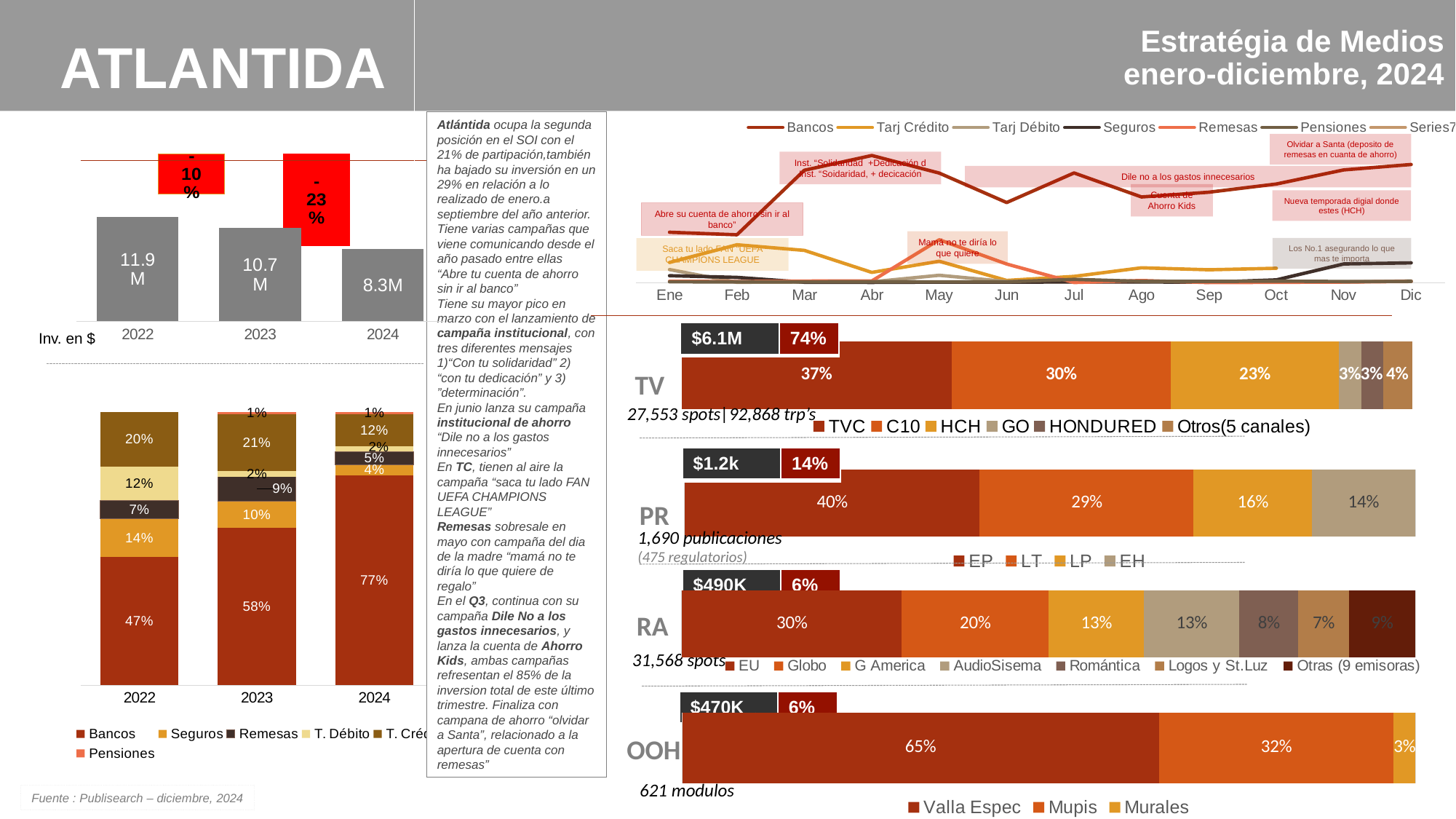

# Estratégia de Medios enero-diciembre, 2024
ATLANTIDA

### Chart

| Category | Bancos | Tarj Crédito | Tarj Débito | Seguros | Remesas | Pensiones |  |
|---|---|---|---|---|---|---|---|
| Ene | 269792.0897841655 | 107890.7323501321 | 70106.26067528478 | 37177.03692802591 | 7409.688699945899 | 4446.62538898835 | None |
| Feb | 256145.96844215773 | 202838.77316127252 | 1944.9796413175586 | 28143.665003609796 | 5960.72858832033 | 3884.287606947036 | None |
| Mar | 601654.9381641584 | 172686.43554684435 | 3641.3086440084508 | 2182.0323441156465 | 8507.96946493356 | 4216.70665979752 | None |
| Abr | 680568.5015681199 | 54769.74415520941 | 4292.172491712464 | 1193.81918390277 | 9130.415744823735 | 5286.91352871225 | None |
| May | 586496.1097529011 | 114395.62719124011 | 39432.617111368476 | 2974.03004134509 | 229337.80152685675 | 4214.62543002048 | None |
| Jun | 428742.3108814001 | 11742.029717816173 | 5841.708718112162 | 2611.315413245382 | 99636.22479656657 | 4215.22802113296 | None |
| Jul | 587125.0281965719 | 33506.218279834335 | 4155.323087052762 | 3742.401065299404 | 839.2328990201861 | 17572.87286143905 | None |
| Ago | 458715.55186025135 | 79430.70690801009 | 4984.72245003321 | 3828.1684677274416 | 11288.054238858587 | 7055.522667626141 | None |
| Sep | 483964.9840434605 | 68819.11781279906 | 7028.630581109892 | 2173.9404873506755 | 485.2041570098062 | 6651.6932314262085 | None |
| Oct | 527982.8273669723 | 76954.56978905166 | 3841.405450078272 | 14928.613601936473 | 1641.137738363114 | 7846.3809582275235 | None |
| Nov | 603351.5987240591 | None | 2571.1046604537955 | 100148.7388422763 | 3422.4139815831995 | 6188.363911286808 | None |
| Dic | 632522.9667549735 | None | 9063.001850807897 | 105981.95662106335 | 6323.092220838207 | 6514.650002877706 | None |
Atlántida ocupa la segunda posición en el SOI con el 21% de partipación,también ha bajado su inversión en un 29% en relación a lo realizado de enero.a septiembre del año anterior.
Tiene varias campañas que viene comunicando desde el año pasado entre ellas “Abre tu cuenta de ahorro sin ir al banco”
Tiene su mayor pico en marzo con el lanzamiento de campaña institucional, con tres diferentes mensajes 1)“Con tu solidaridad” 2) “con tu dedicación” y 3) ”determinación”.
En junio lanza su campaña  institucional de ahorro “Dile no a los gastos innecesarios”
En TC, tienen al aire la campaña “saca tu lado FAN UEFA CHAMPIONS LEAGUE”
Remesas sobresale en mayo con campaña del dia de la madre “mamá no te diría lo que quiere de regalo”
En el Q3, continua con su campaña Dile No a los gastos innecesarios, y lanza la cuenta de Ahorro Kids, ambas campañas refresentan el 85% de la inversion total de este último trimestre. Finaliza con campana de ahorro “olvidar a Santa”, relacionado a la apertura de cuenta con remesas”
Olvidar a Santa (deposito de remesas en cuanta de ahorro)

### Chart

| Category | 2021-2022 | 2022-2023 |
|---|---|---|
| Variacion | -0.1 | -0.23 |
Inst. “Solidaridad  +Dedicación d
Inst. “Soidaridad, + decicación
Dile no a los gastos innecesarios
Cuenta de Ahorro Kids
Nueva temporada digial donde estes (HCH)

### Chart

| Category | Atlántida |
|---|---|
| 2022 | 11921933.0 |
| 2023 | 10702553.62333876 |
| 2024 | 8287695.535584442 |
Abre su cuenta de ahorro sin ir al banco”
Mamá no te diría lo que quiere
Los No.1 asegurando lo que mas te importa
Saca tu lado FAN “UEFA CHAMPIONS LEAGUE
| $6.1M | 74% |
| --- | --- |

Inv. en $

### Chart

| Category | TVC | C10 | HCH | GO | HONDURED | Otros(5 canales) |
|---|---|---|---|---|---|---|
| Series 1 | 0.37 | 0.3 | 0.23 | 0.03 | 0.03 | 0.04 |
TV
27,553 spots|92,868 trp’s

### Chart

| Category | Bancos | Seguros | Remesas | T. Débito | T. Crédito | Pensiones |
|---|---|---|---|---|---|---|
| 2022 | 0.4686 | 0.1389 | 0.0683 | 0.1228 | 0.2005 | None |
| 2023 | 0.58 | 0.1 | 0.09 | 0.02 | 0.21 | 0.01 |
| 2024 | 0.7681 | 0.0383 | 0.0482 | 0.0197 | 0.1159 | 0.0098 |
| $1.2k | 14% |
| --- | --- |

### Chart

| Category | EP | LT | LP | EH |
|---|---|---|---|---|
| Series 1 | 0.4 | 0.29 | 0.16 | 0.14 |
PR
1,690 publicaciones
(475 regulatorios)
| $490K | 6% |
| --- | --- |

### Chart

| Category | EU | Globo | G America | AudioSisema | Romántica | Logos y St.Luz | Otras (9 emisoras) |
|---|---|---|---|---|---|---|---|
| Series 1 | 0.3 | 0.2 | 0.13 | 0.13 | 0.08 | 0.0693 | 0.09 |
RA
31,568 spots
| $470K | 6% |
| --- | --- |

### Chart

| Category | Valla Espec | Mupis | Murales |
|---|---|---|---|
| Series 1 | 0.65 | 0.32 | 0.03 |
OOH
621 modulos
Fuente : Publisearch – diciembre, 2024